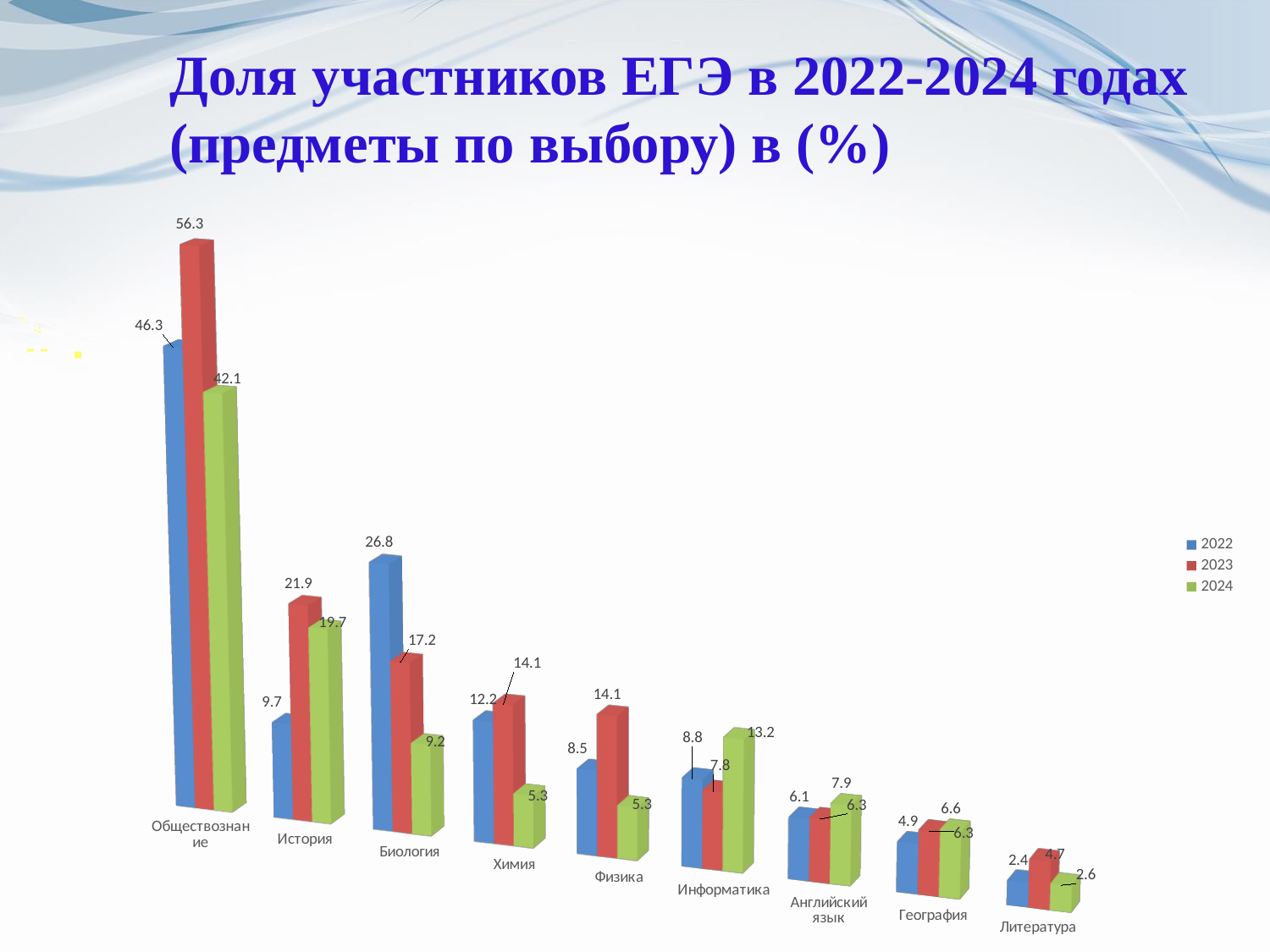

# Доля участников ЕГЭ в 2022-2024 годах (предметы по выбору) в (%)

[unsupported chart]